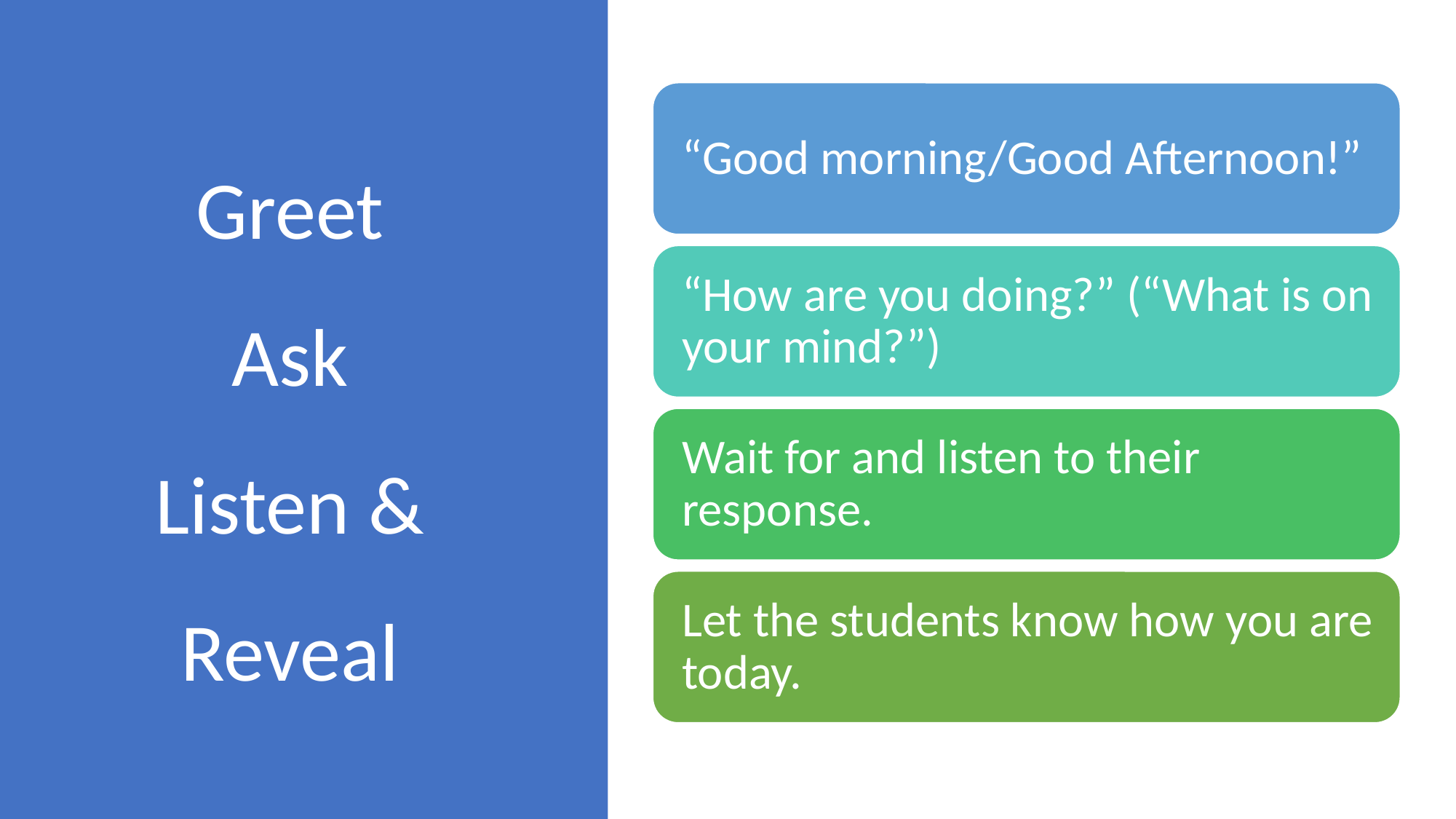

# Greet Ask Listen & Reveal
“Good morning/Good Afternoon!”
“How are you doing?” (“What is on your mind?”)
Wait for and listen to their response.
Let the students know how you are today.